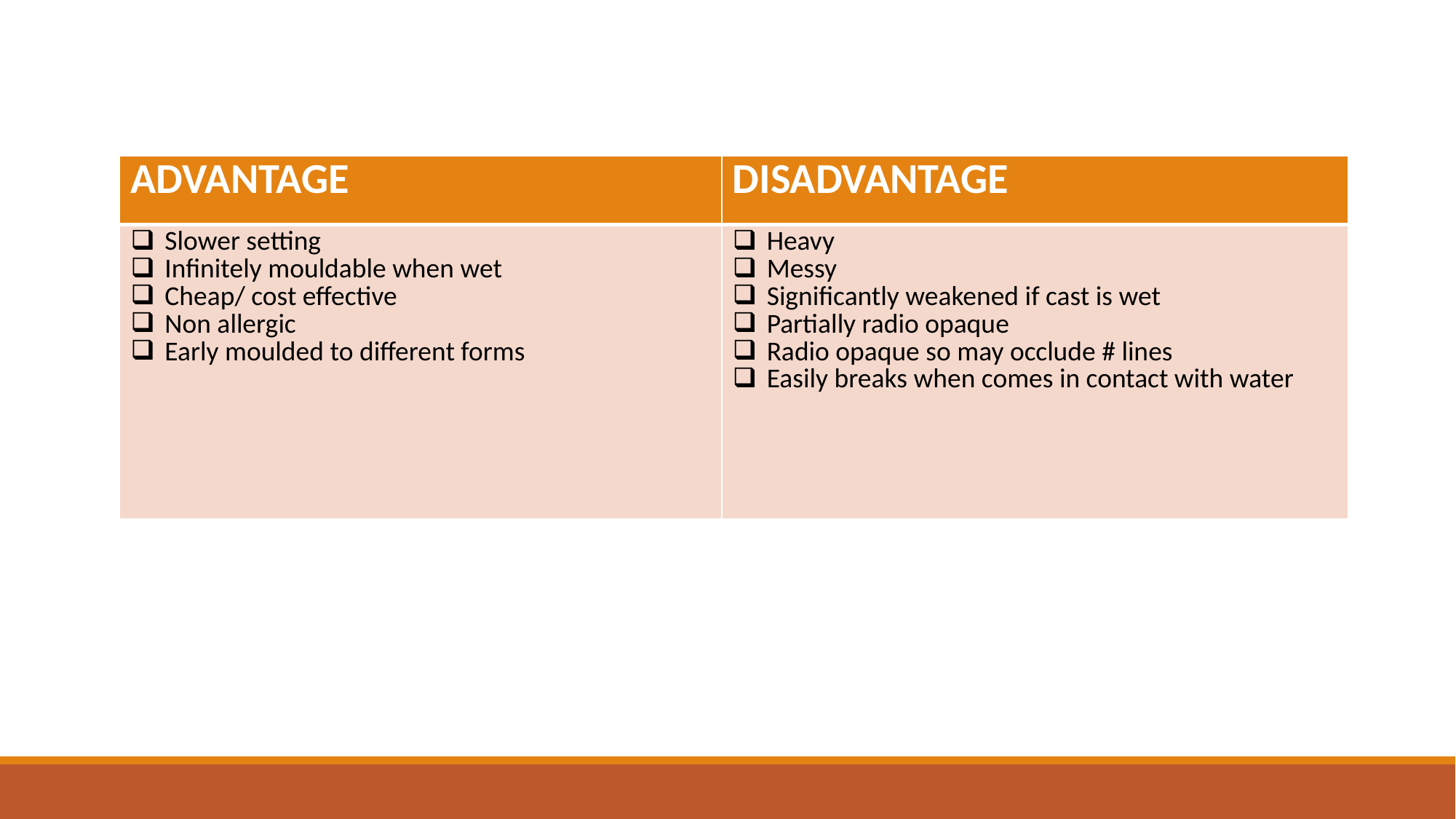

# .
| ADVANTAGE | DISADVANTAGE |
| --- | --- |
| Slower setting Infinitely mouldable when wet Cheap/ cost effective Non allergic Early moulded to different forms | Heavy Messy Significantly weakened if cast is wet Partially radio opaque Radio opaque so may occlude # lines Easily breaks when comes in contact with water |